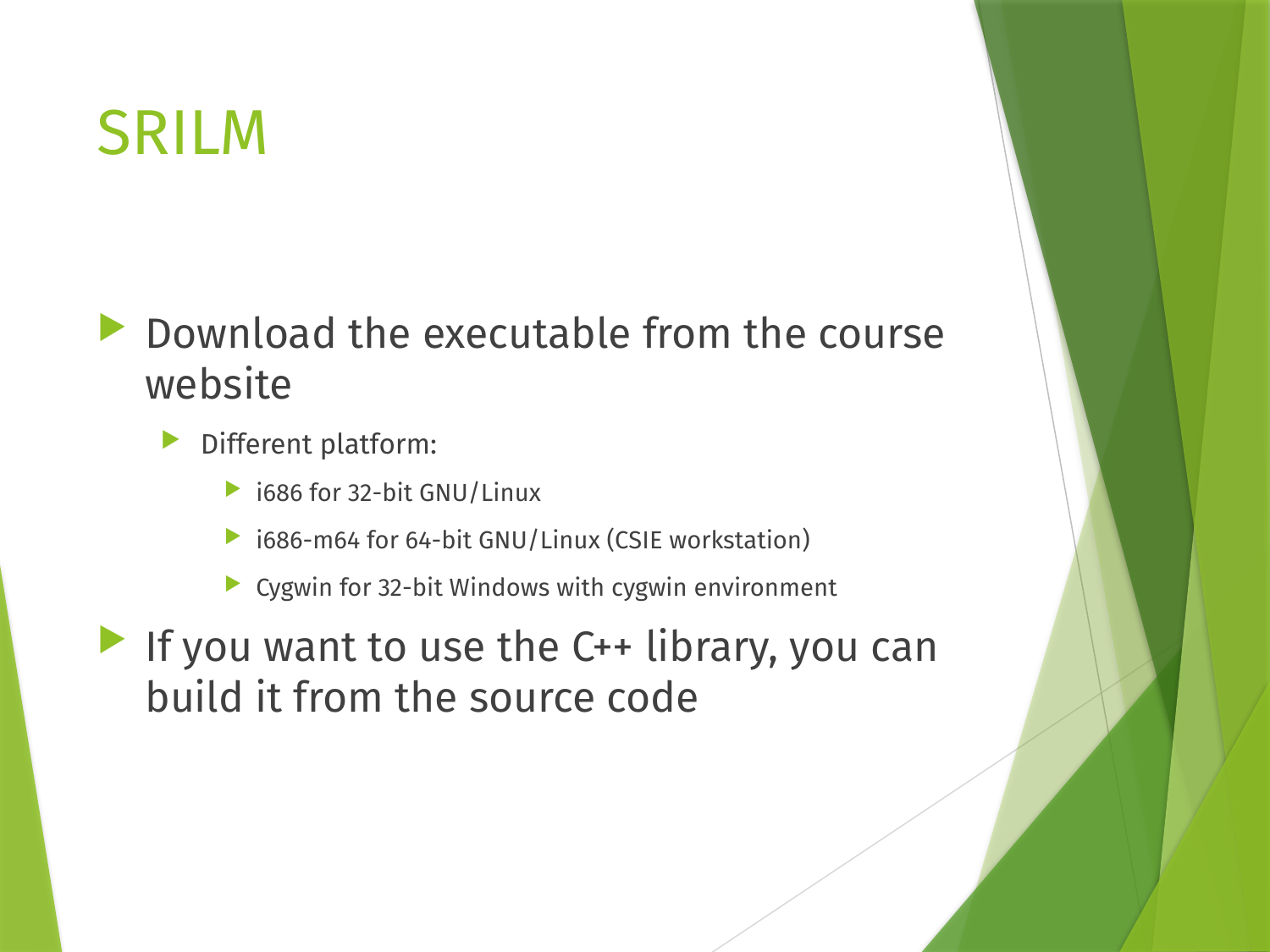

# SRILM
Download the executable from the course website
Different platform:
i686 for 32-bit GNU/Linux
i686-m64 for 64-bit GNU/Linux (CSIE workstation)
Cygwin for 32-bit Windows with cygwin environment
If you want to use the C++ library, you can build it from the source code